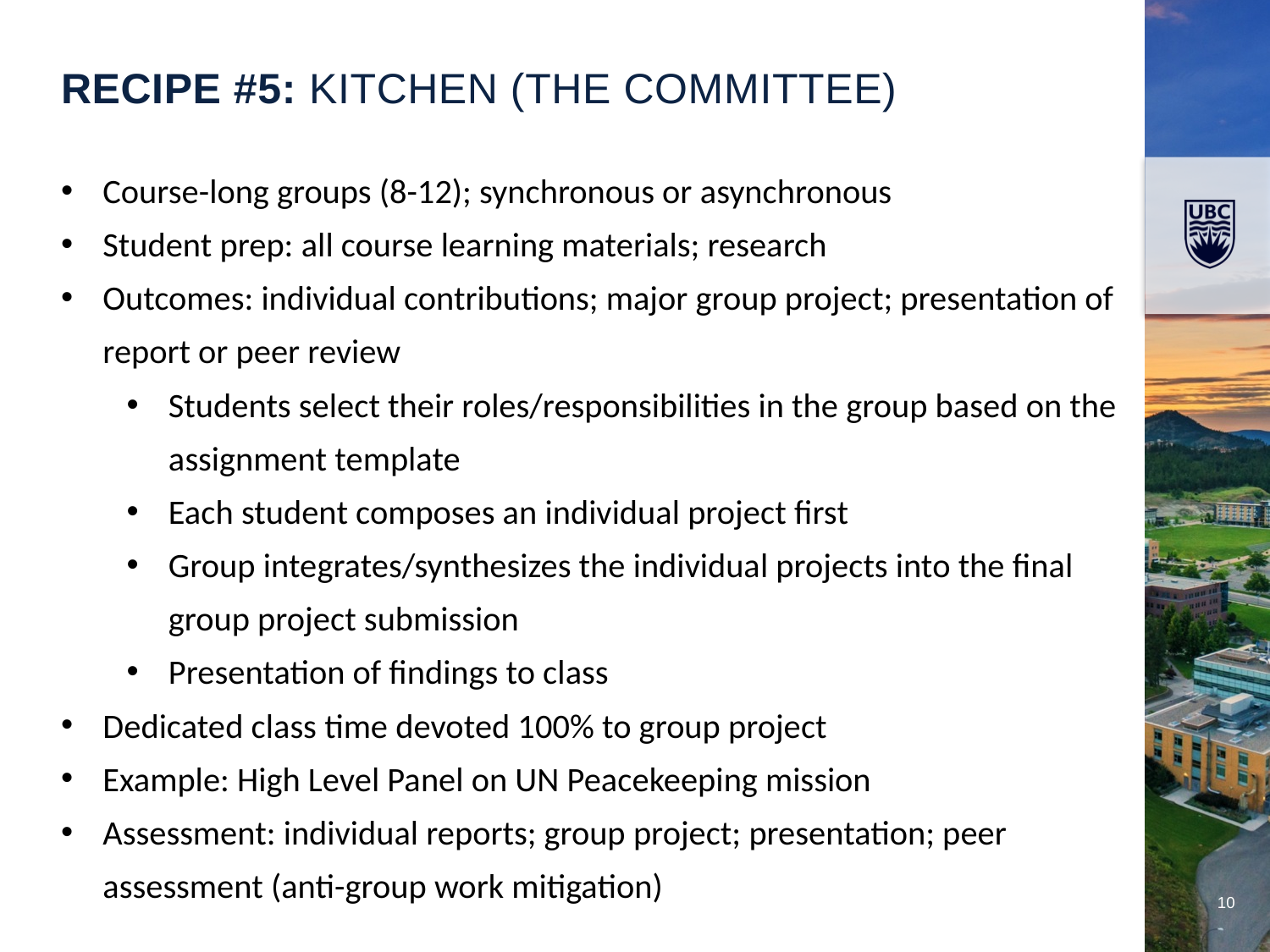

RECIPE #5: KITCHEN (the committee)
Course-long groups (8-12); synchronous or asynchronous
Student prep: all course learning materials; research
Outcomes: individual contributions; major group project; presentation of report or peer review
Students select their roles/responsibilities in the group based on the assignment template
Each student composes an individual project first
Group integrates/synthesizes the individual projects into the final group project submission
Presentation of findings to class
Dedicated class time devoted 100% to group project
Example: High Level Panel on UN Peacekeeping mission
Assessment: individual reports; group project; presentation; peer assessment (anti-group work mitigation)